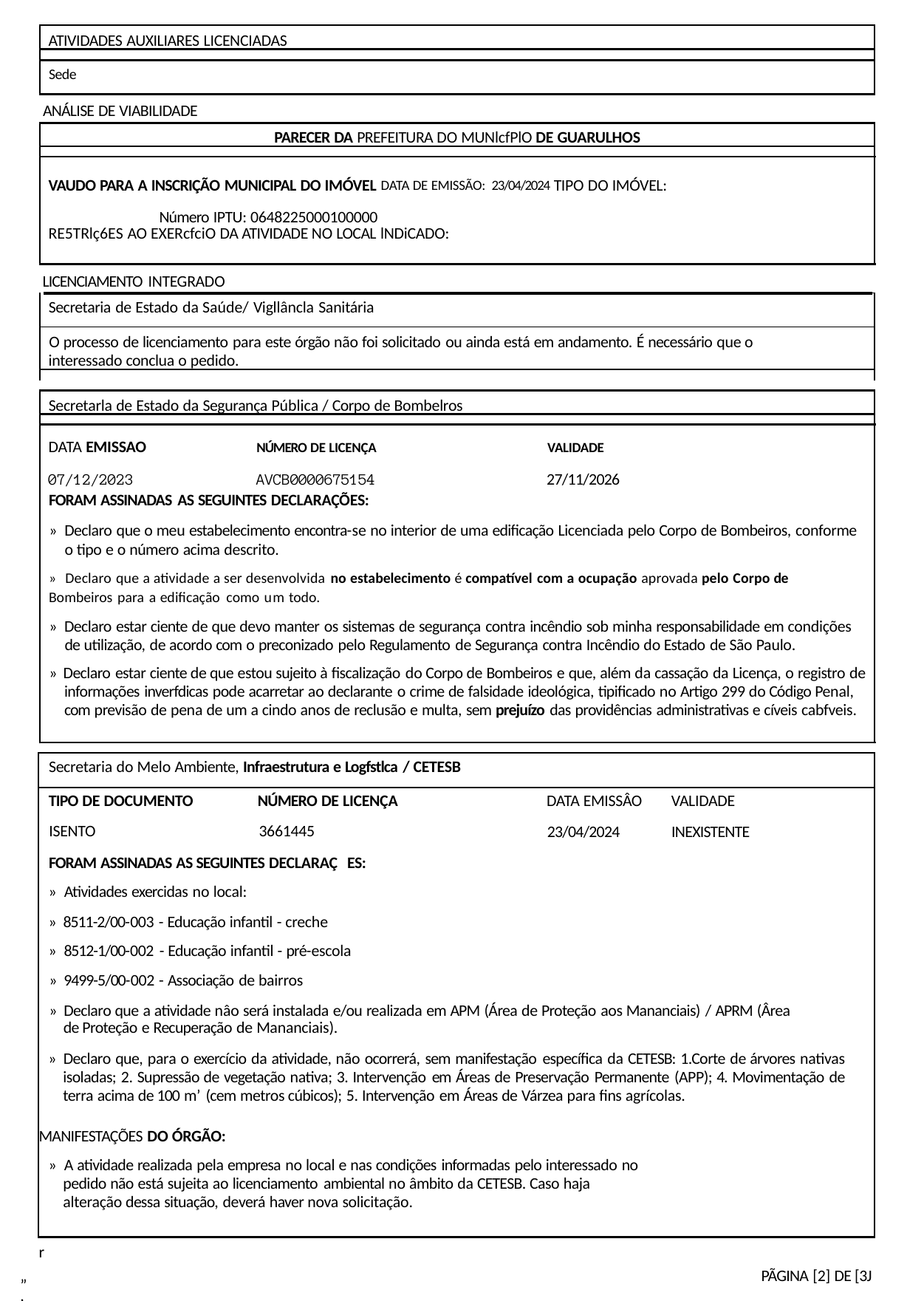

ATIVIDADES AUXILIARES LICENCIADAS
Sede

ANÁLISE DE VIABILIDADE

PARECER DA PREFEITURA DO MUNlcfPlO DE GUARULHOS
VAUDO PARA A INSCRIÇÃO MUNICIPAL DO IMÓVEL	DATA DE EMISSÃO:	23/04/2024 TIPO DO IMÓVEL:	Número IPTU: 0648225000100000
RE5TRlç6ES AO EXERcfciO DA ATIVIDADE NO LOCAL lNDiCADO:

LICENCIAMENTO INTEGRADO
Secretaria de Estado da Saúde/ Vigllâncla Sanitária

O processo de licenciamento para este órgão não foi solicitado ou ainda está em andamento. É necessário que o interessado conclua o pedido.

Secretarla de Estado da Segurança Pública / Corpo de Bombelros
DATA EMISSAO	NÚMERO DE LICENÇA	VALIDADE
07/12/2023	AVCB0000675154	27/11/2026
FORAM ASSINADAS AS SEGUINTES DECLARAÇÕES:
» Declaro que o meu estabelecimento encontra-se no interior de uma edificação Licenciada pelo Corpo de Bombeiros, conforme o tipo e o número acima descrito.
» Declaro que a atividade a ser desenvolvida no estabelecimento é compatível com a ocupação aprovada pelo Corpo de
Bombeiros para a edificação como um todo.
» Declaro estar ciente de que devo manter os sistemas de segurança contra incêndio sob minha responsabilidade em condições de utilização, de acordo com o preconizado pelo Regulamento de Segurança contra Incêndio do Estado de São Paulo.
» Declaro estar ciente de que estou sujeito à fiscalização do Corpo de Bombeiros e que, além da cassação da Licença, o registro de informações inverfdicas pode acarretar ao declarante o crime de falsidade ideológica, tipificado no Artigo 299 do Código Penal, com previsão de pena de um a cindo anos de reclusão e multa, sem prejuízo das providências administrativas e cíveis cabfveis.

Secretaria do Melo Ambiente, Infraestrutura e Logfstlca / CETESB
TIPO DE DOCUMENTO	NÚMERO DE LICENÇA
ISENTO	3661445
FORAM ASSINADAS AS SEGUINTES DECLARAÇ ES:
» Atividades exercidas no local:
DATA EMISSÂO
VALIDADE
23/04/2024
INEXISTENTE
» 8511-2/00-003 - Educação infantil - creche
» 8512-1/00-002 - Educação infantil - pré-escola
» 9499-5/00-002 - Associação de bairros
» Declaro que a atividade nâo será instalada e/ou realizada em APM (Área de Proteção aos Mananciais) / APRM (Ârea de Proteção e Recuperação de Mananciais).
» Declaro que, para o exercício da atividade, não ocorrerá, sem manifestação específica da CETESB: 1.Corte de árvores nativas isoladas; 2. Supressão de vegetação nativa; 3. Intervenção em Áreas de Preservação Permanente (APP); 4. Movimentação de terra acima de 100 m’ (cem metros cúbicos); 5. Intervenção em Áreas de Várzea para fins agrícolas.

MANIFESTAÇÕES DO ÓRGÃO:
» A atividade realizada pela empresa no local e nas condições informadas pelo interessado no pedido não está sujeita ao licenciamento ambiental no âmbito da CETESB. Caso haja alteração dessa situação, deverá haver nova solicitação.

r
„,
PÃGINA [2] DE [3J